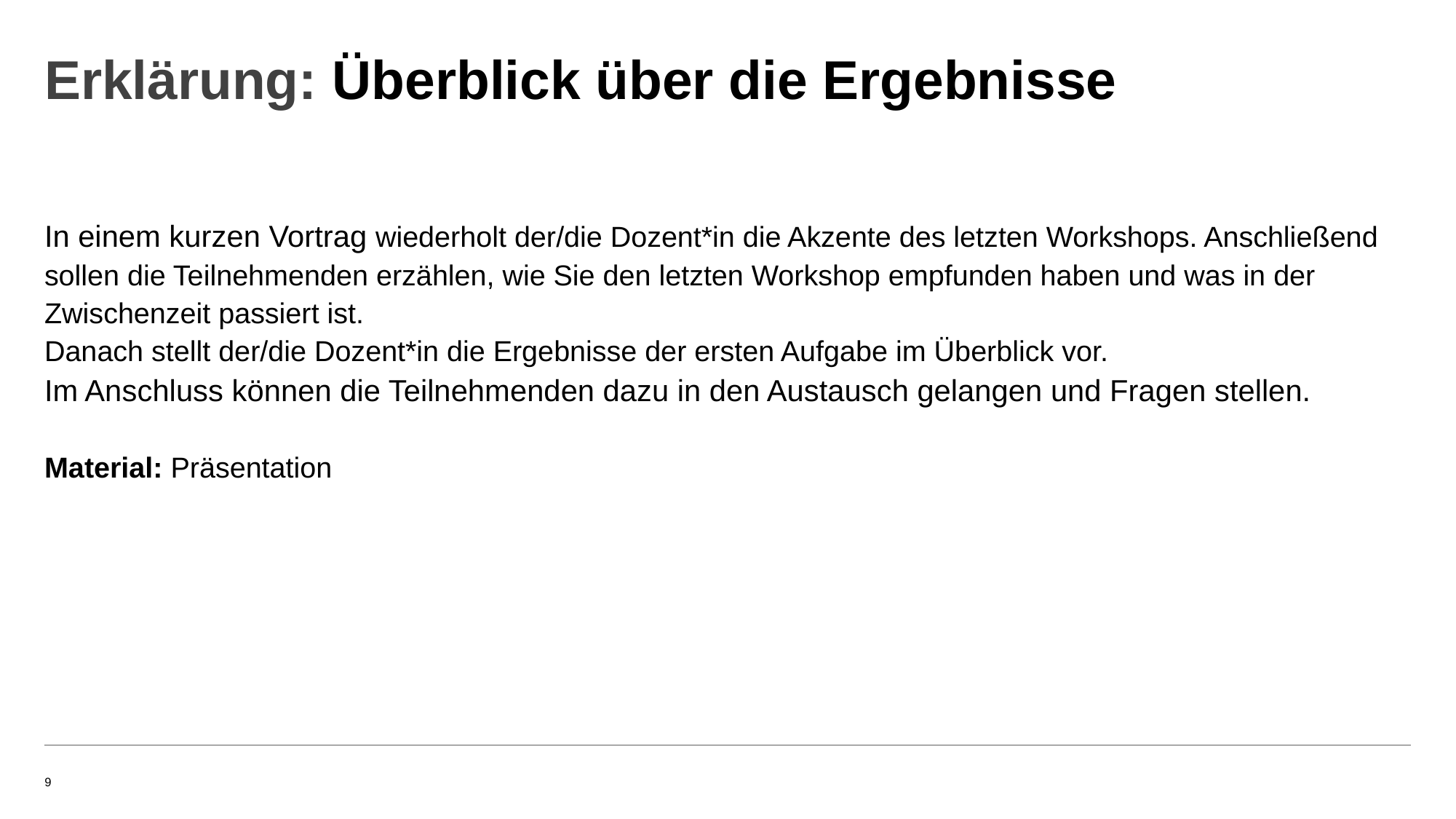

# Erklärung: Überblick über die Ergebnisse

In einem kurzen Vortrag wiederholt der/die Dozent*in die Akzente des letzten Workshops. Anschließend sollen die Teilnehmenden erzählen, wie Sie den letzten Workshop empfunden haben und was in der Zwischenzeit passiert ist.
Danach stellt der/die Dozent*in die Ergebnisse der ersten Aufgabe im Überblick vor.
Im Anschluss können die Teilnehmenden dazu in den Austausch gelangen und Fragen stellen.

Material: Präsentation